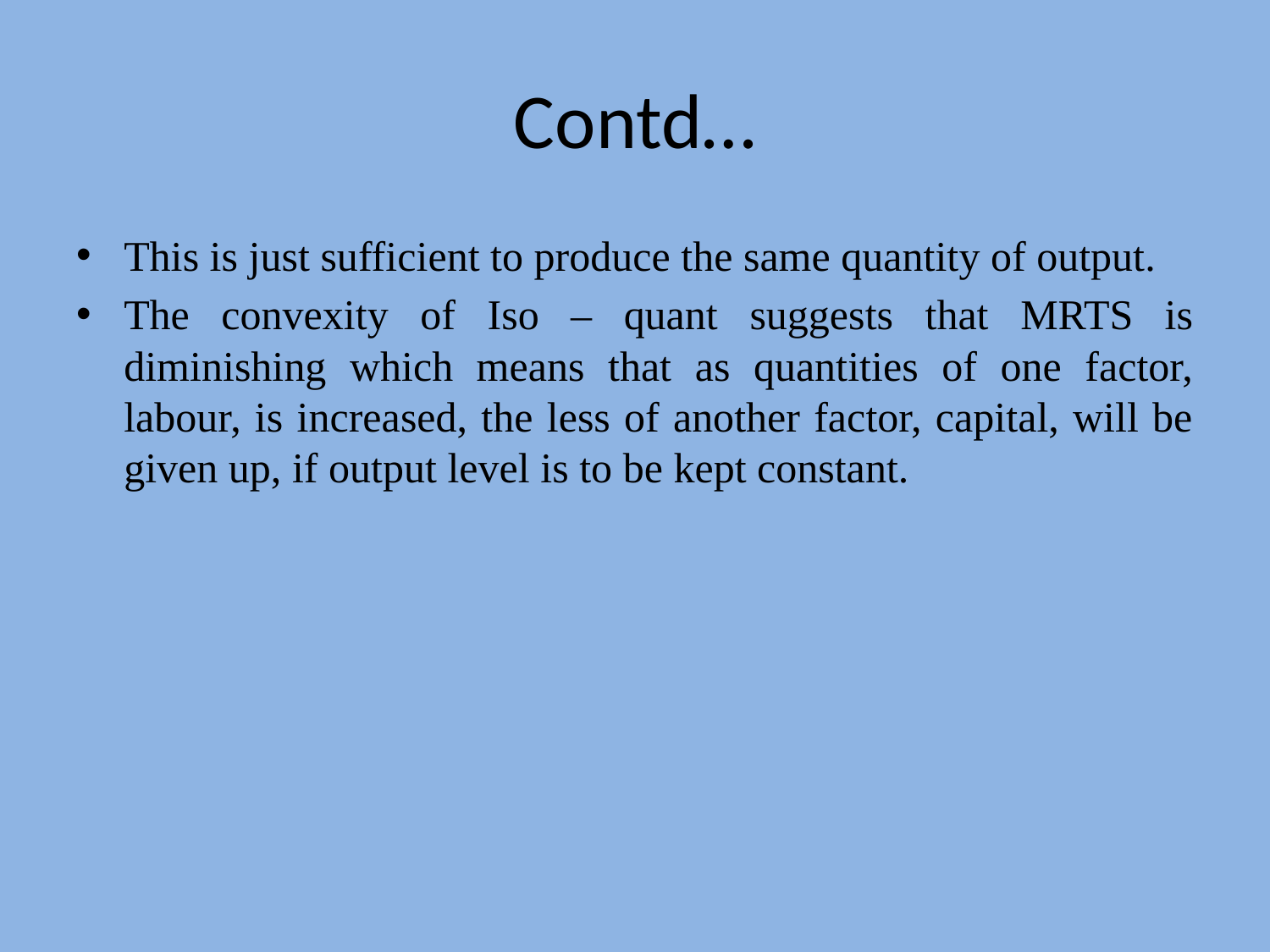

# Contd…
This is just sufficient to produce the same quantity of output.
The convexity of Iso – quant suggests that MRTS is diminishing which means that as quantities of one factor, labour, is increased, the less of another factor, capital, will be given up, if output level is to be kept constant.